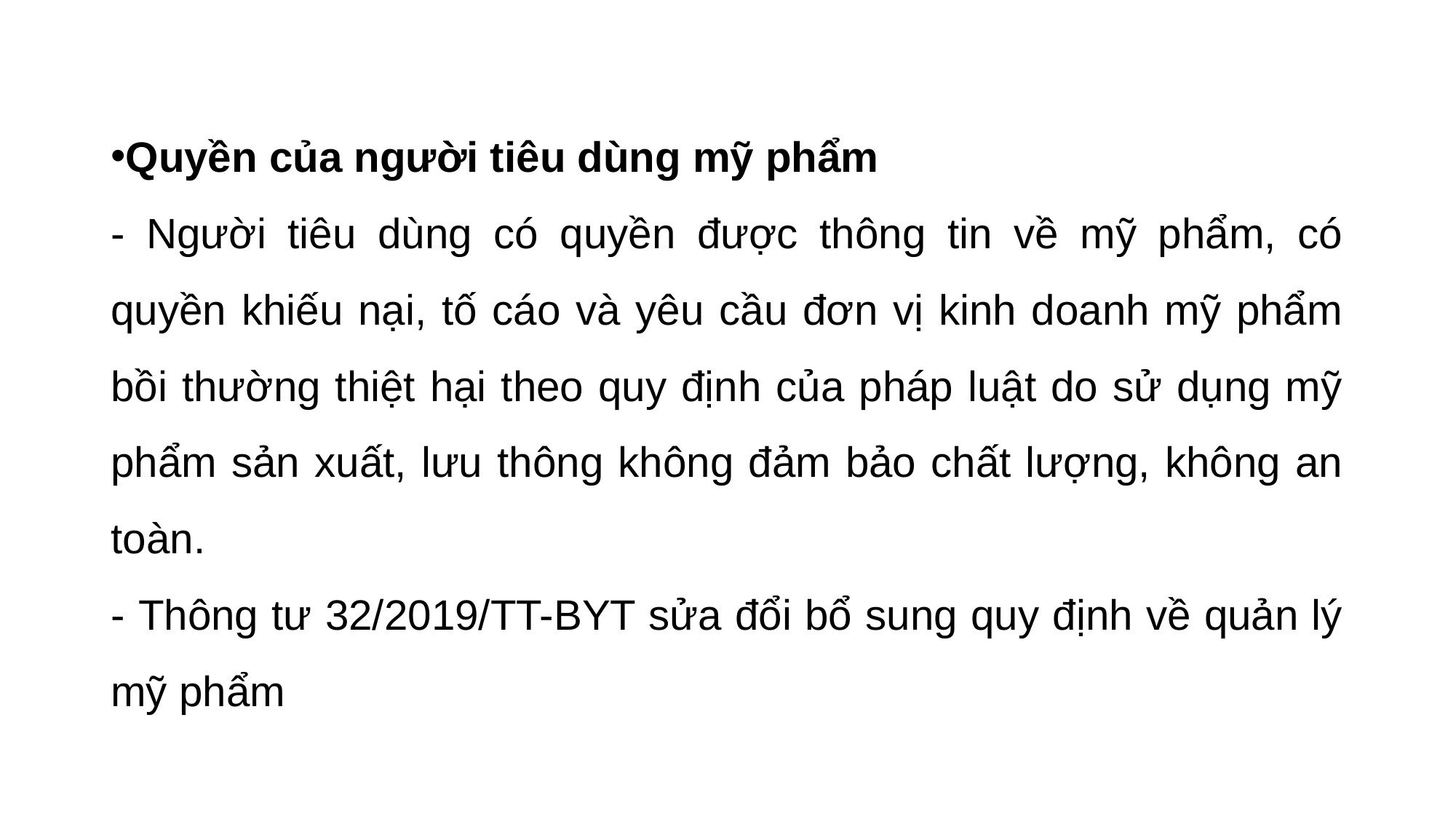

#
Quyền của người tiêu dùng mỹ phẩm
- Người tiêu dùng có quyền được thông tin về mỹ phẩm, có quyền khiếu nại, tố cáo và yêu cầu đơn vị kinh doanh mỹ phẩm bồi thường thiệt hại theo quy định của pháp luật do sử dụng mỹ phẩm sản xuất, lưu thông không đảm bảo chất lượng, không an toàn.
- Thông tư 32/2019/TT-BYT sửa đổi bổ sung quy định về quản lý mỹ phẩm